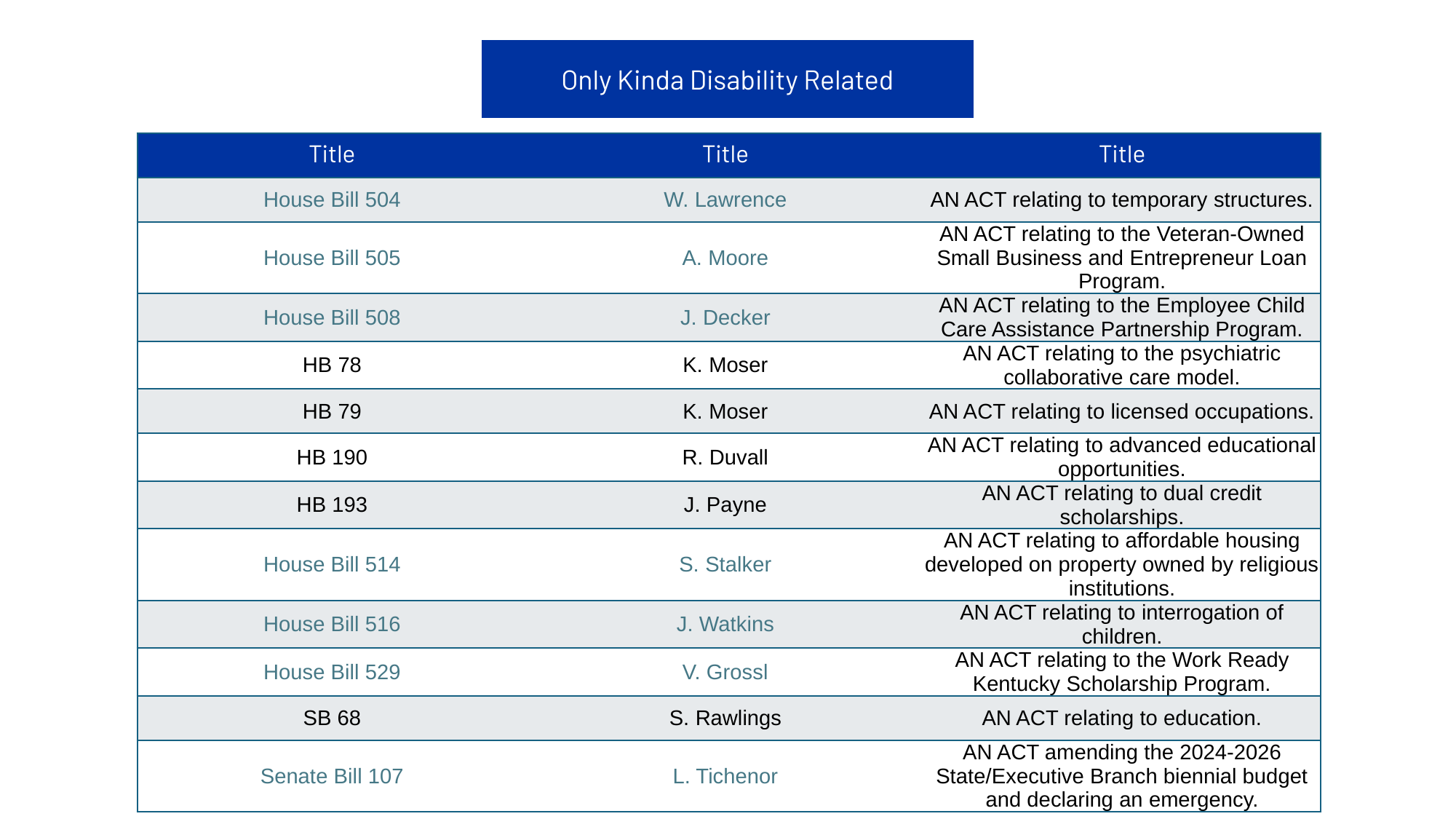

| Only Kinda Disability Related |
| --- |
| Title | Title | Title |
| --- | --- | --- |
| House Bill 504 | W. Lawrence | AN ACT relating to temporary structures. |
| House Bill 505 | A. Moore | AN ACT relating to the Veteran-Owned Small Business and Entrepreneur Loan Program. |
| House Bill 508 | J. Decker | AN ACT relating to the Employee Child Care Assistance Partnership Program. |
| HB 78 | K. Moser | AN ACT relating to the psychiatric collaborative care model. |
| HB 79 | K. Moser | AN ACT relating to licensed occupations. |
| HB 190 | R. Duvall | AN ACT relating to advanced educational opportunities. |
| HB 193 | J. Payne | AN ACT relating to dual credit scholarships. |
| House Bill 514 | S. Stalker | AN ACT relating to affordable housing developed on property owned by religious institutions. |
| House Bill 516 | J. Watkins | AN ACT relating to interrogation of children. |
| House Bill 529 | V. Grossl | AN ACT relating to the Work Ready Kentucky Scholarship Program. |
| SB 68 | S. Rawlings | AN ACT relating to education. |
| Senate Bill 107 | L. Tichenor | AN ACT amending the 2024-2026 State/Executive Branch biennial budget and declaring an emergency. |